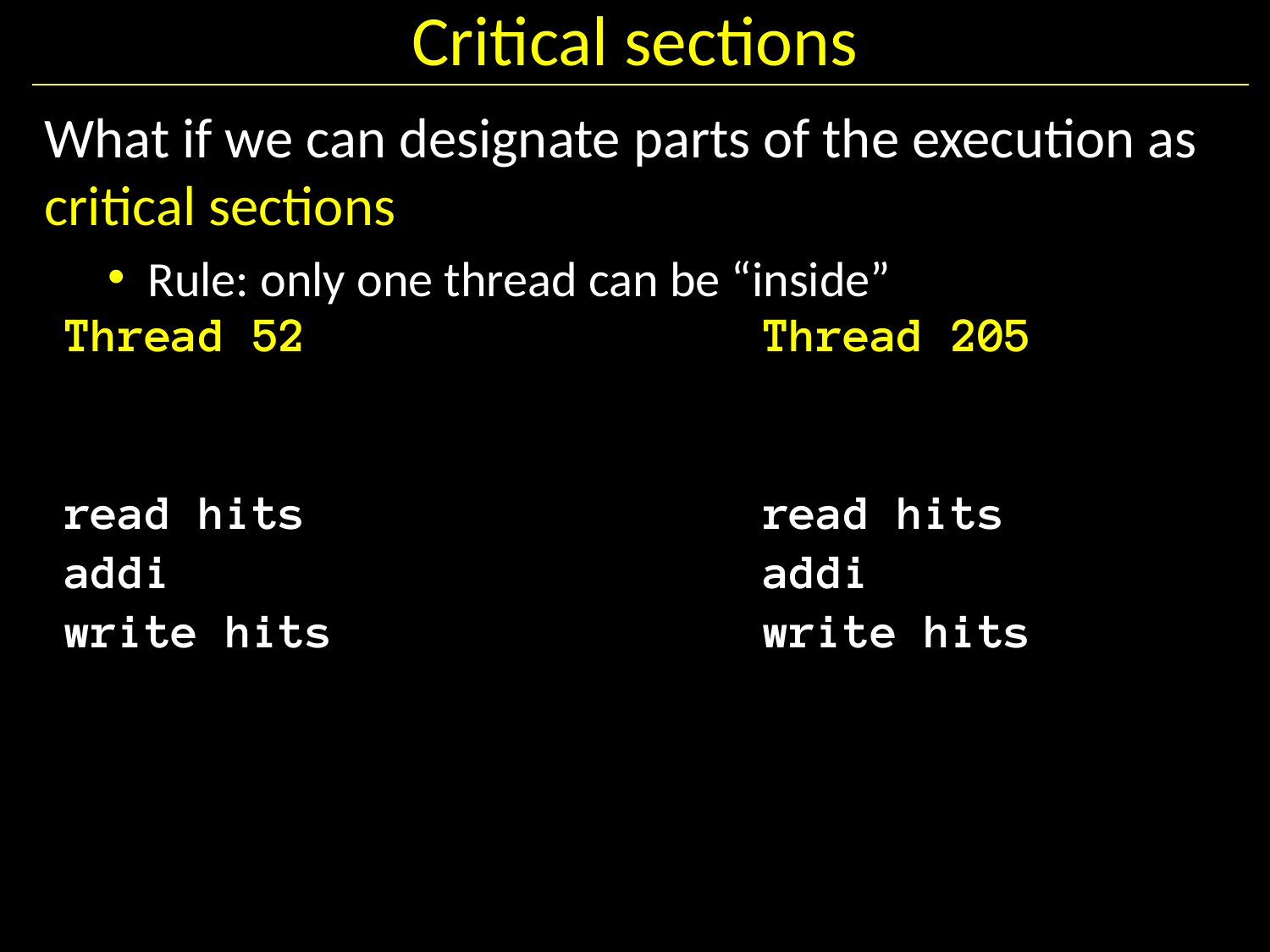

# Critical sections
What if we can designate parts of the execution as critical sections
Rule: only one thread can be “inside”
Thread 52

read hits
addi
write hits

Thread 205

read hits
addi
write hits